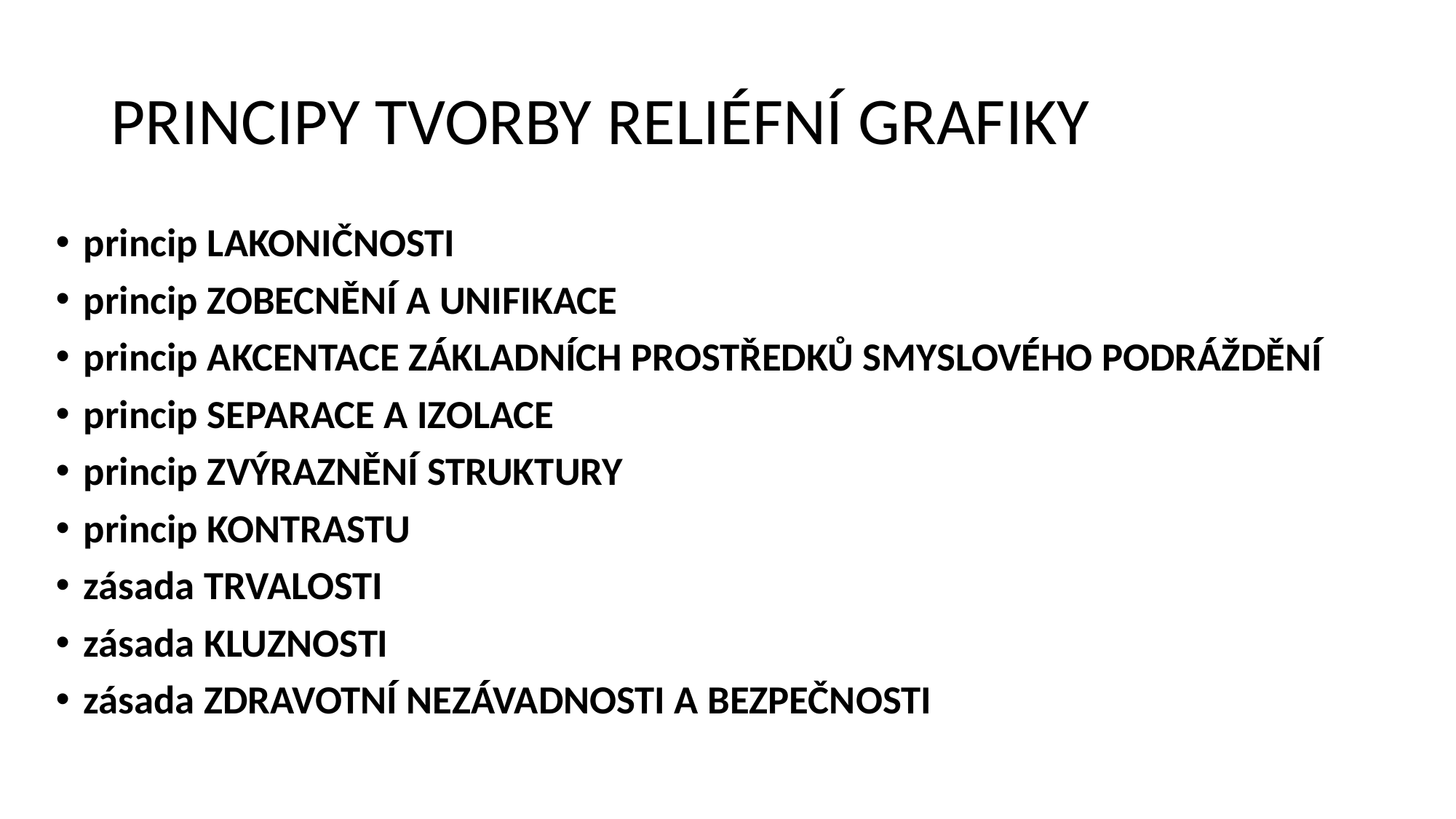

# principy tvorby reliéfní grafiky
princip LAKONIČNOSTI
princip ZOBECNĚNÍ A UNIFIKACE
princip AKCENTACE ZÁKLADNÍCH PROSTŘEDKŮ SMYSLOVÉHO PODRÁŽDĚNÍ
princip SEPARACE A IZOLACE
princip ZVÝRAZNĚNÍ STRUKTURY
princip KONTRASTU
zásada TRVALOSTI
zásada KLUZNOSTI
zásada ZDRAVOTNÍ NEZÁVADNOSTI A BEZPEČNOSTI